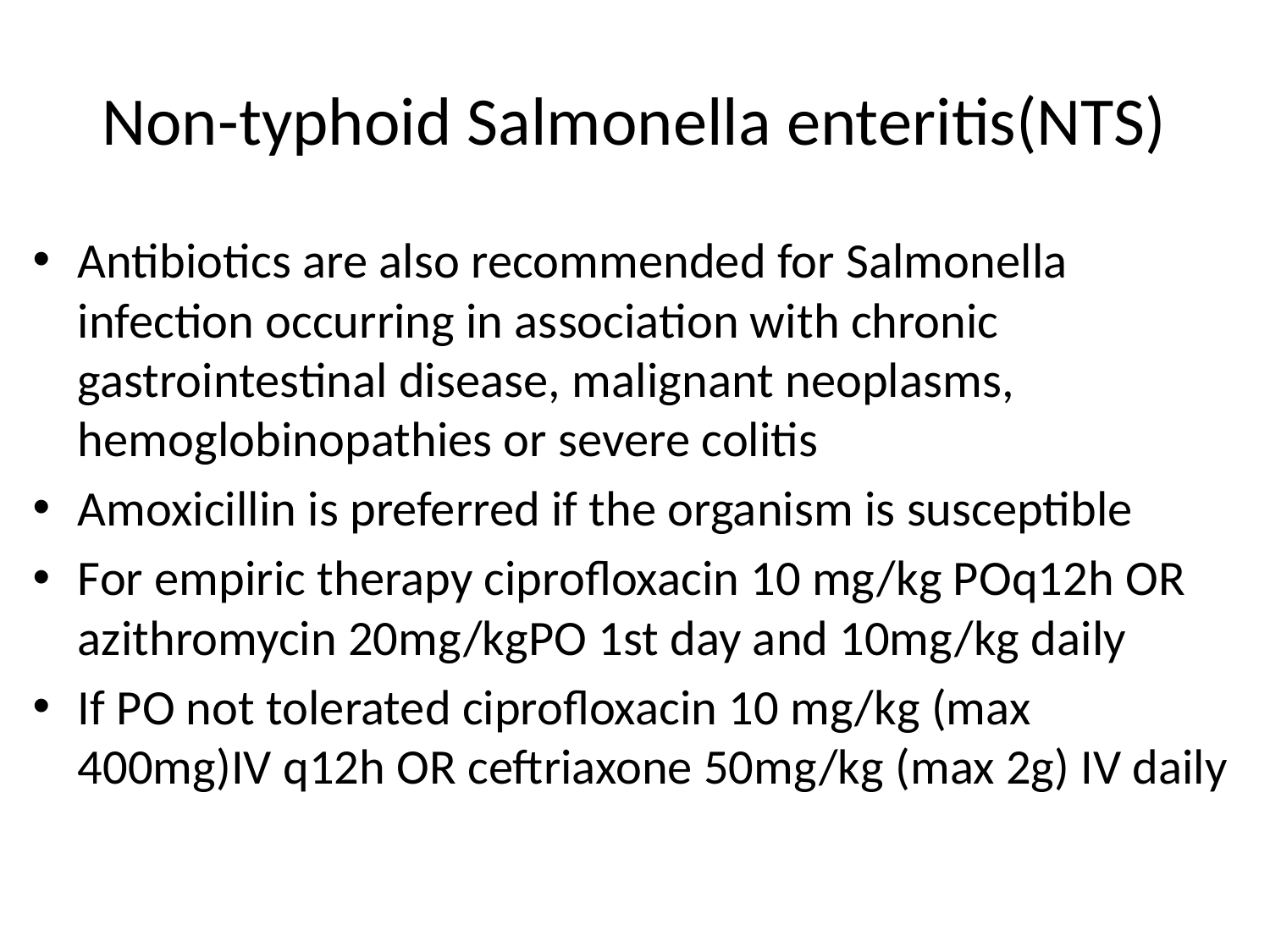

# Non-typhoid Salmonella enteritis(NTS)
Antibiotics are also recommended for Salmonella infection occurring in association with chronic gastrointestinal disease, malignant neoplasms, hemoglobinopathies or severe colitis
Amoxicillin is preferred if the organism is susceptible
For empiric therapy ciprofloxacin 10 mg/kg POq12h OR azithromycin 20mg/kgPO 1st day and 10mg/kg daily
If PO not tolerated ciprofloxacin 10 mg/kg (max 400mg)IV q12h OR ceftriaxone 50mg/kg (max 2g) IV daily